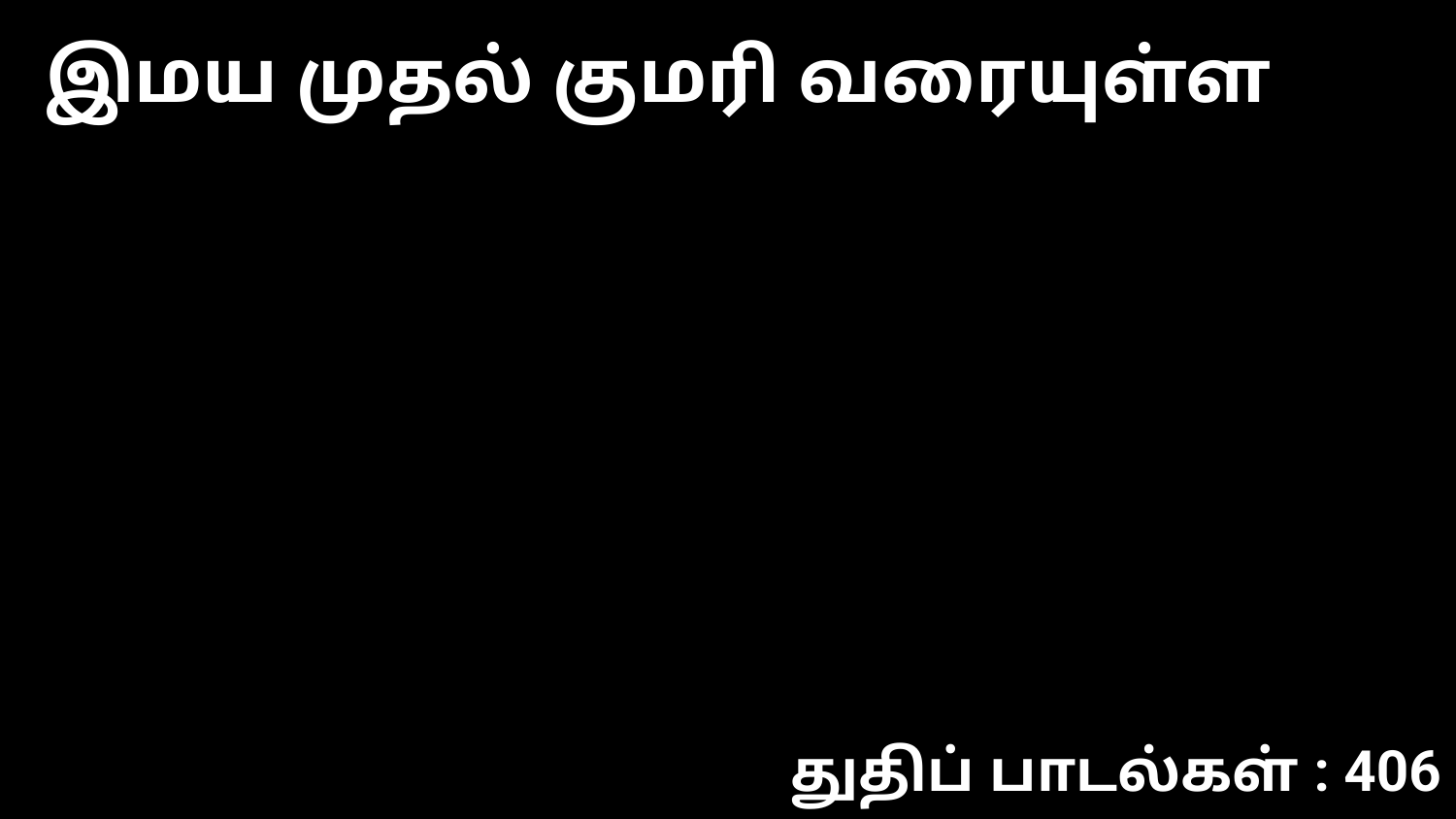

இமய முதல் குமரி வரையுள்ள
துதிப் பாடல்கள் : 406